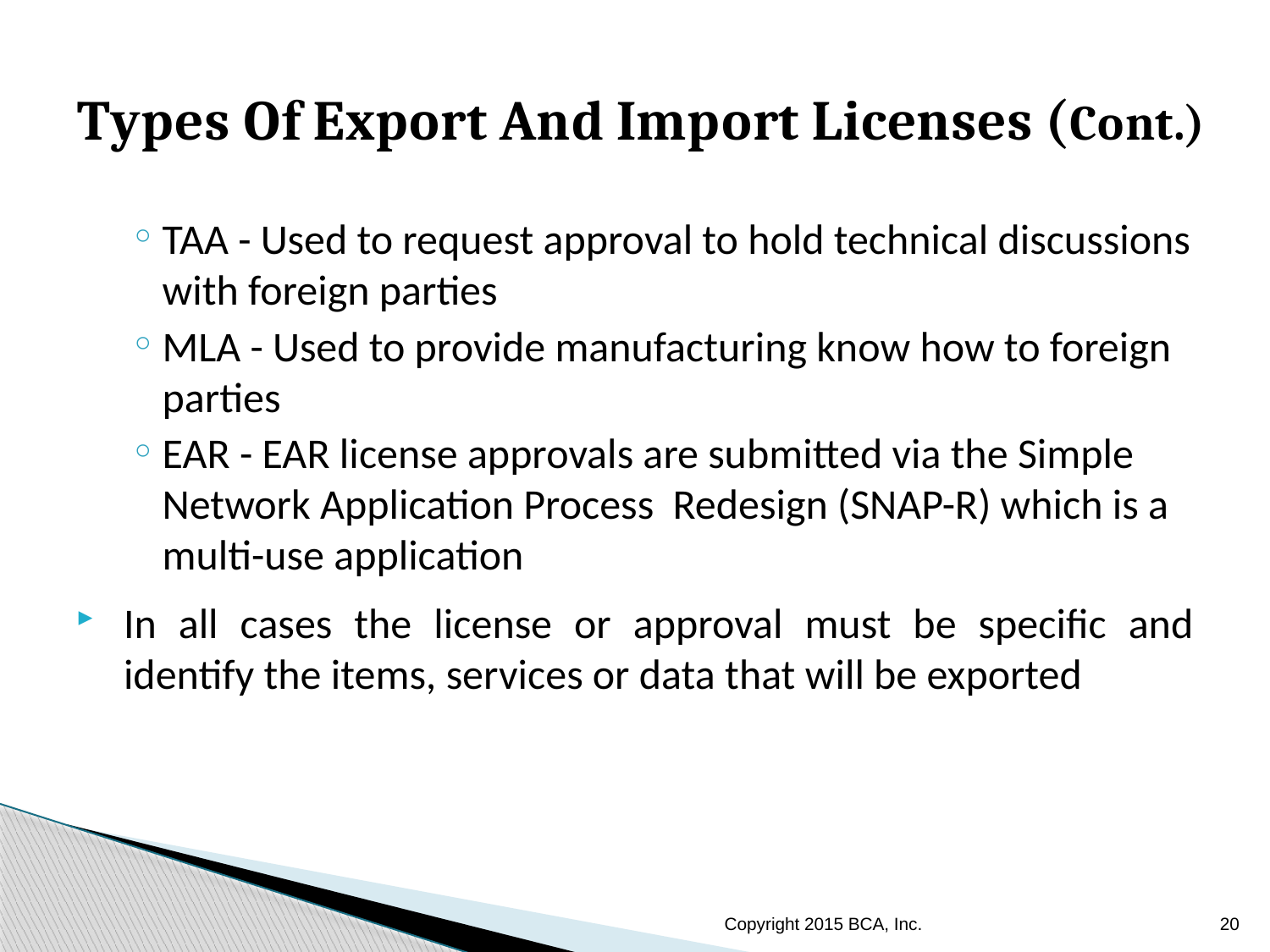

# Types Of Export And Import Licenses (Cont.)
TAA - Used to request approval to hold technical discussions with foreign parties
MLA - Used to provide manufacturing know how to foreign parties
EAR - EAR license approvals are submitted via the Simple Network Application Process  Redesign (SNAP-R) which is a multi-use application
In all cases the license or approval must be specific and identify the items, services or data that will be exported

Copyright 2015 BCA, Inc.
20